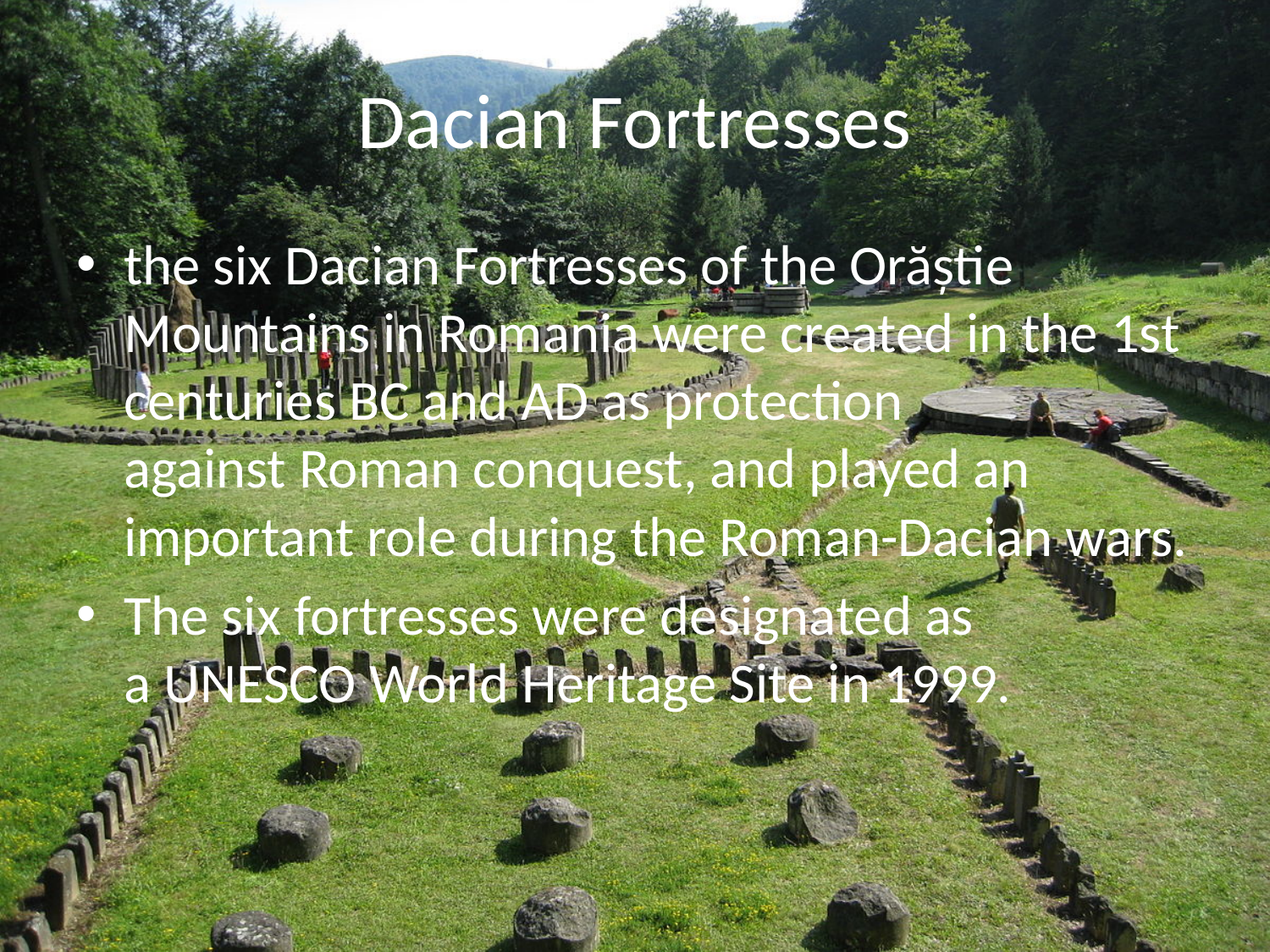

# Dacian Fortresses
the six Dacian Fortresses of the Orăștie Mountains in Romania were created in the 1st centuries BC and AD as protection against Roman conquest, and played an important role during the Roman-Dacian wars.
The six fortresses were designated as a UNESCO World Heritage Site in 1999.